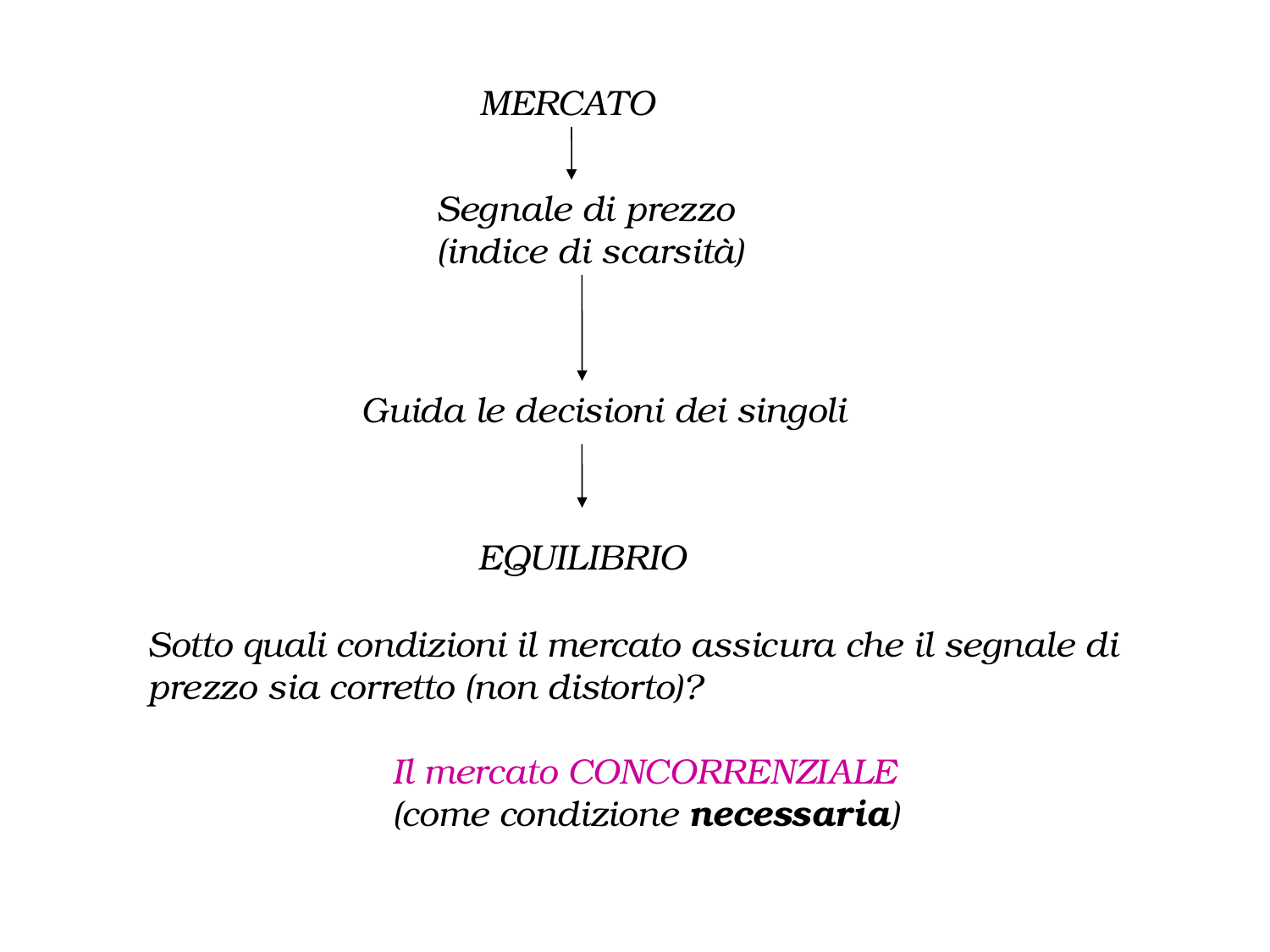

MERCATO

Segnale di prezzo
(indice di scarsità)

Guida le decisioni dei singoli

EQUILIBRIO
Sotto quali condizioni il mercato assicura che il segnale di prezzo sia corretto (non distorto)?
Il mercato CONCORRENZIALE
(come condizione necessaria)